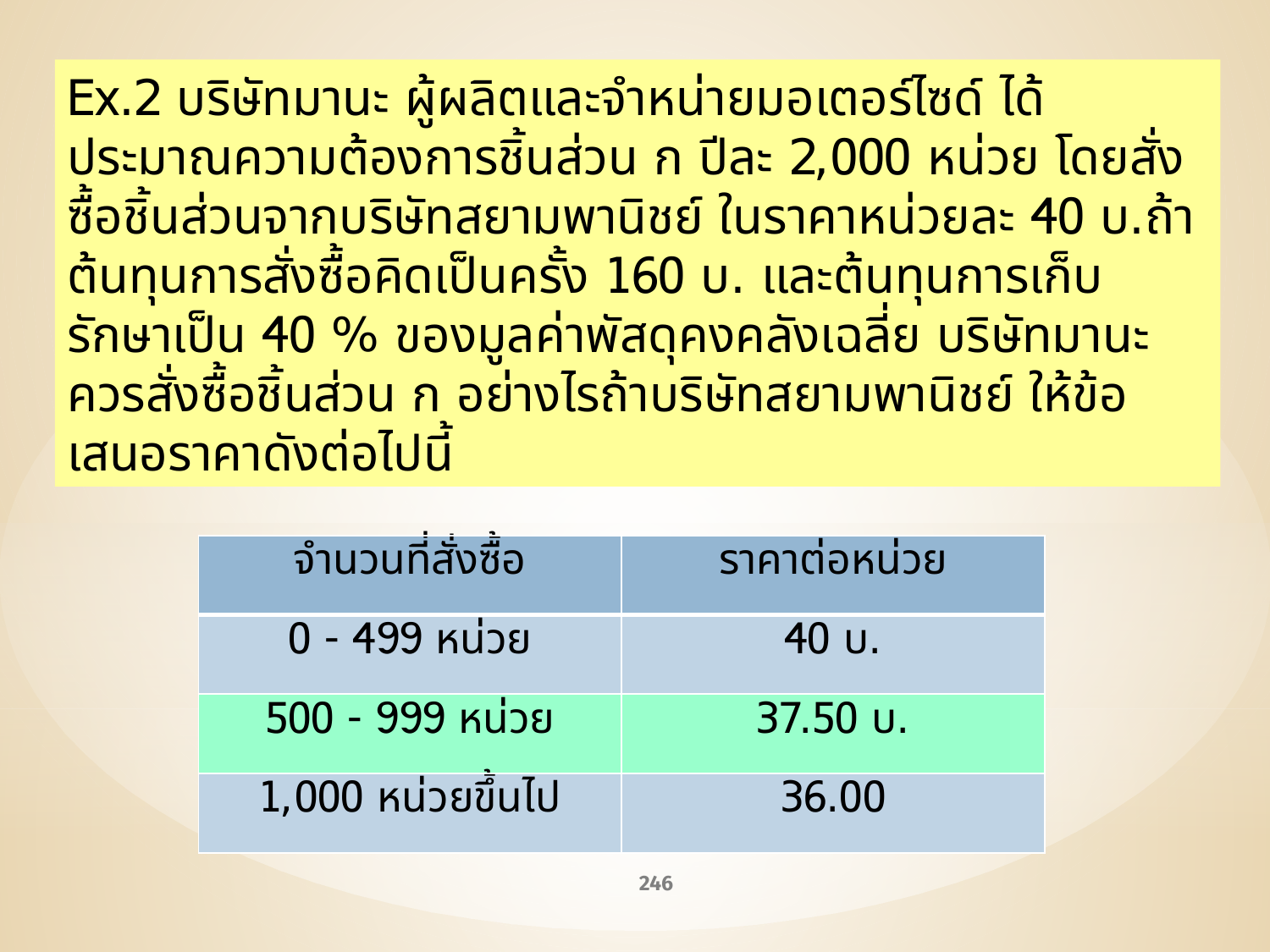

Ex.2 บริษัทมานะ ผู้ผลิตและจำหน่ายมอเตอร์ไซด์ ได้ประมาณความต้องการชิ้นส่วน ก ปีละ 2,000 หน่วย โดยสั่งซื้อชิ้นส่วนจากบริษัทสยามพานิชย์ ในราคาหน่วยละ 40 บ.ถ้าต้นทุนการสั่งซื้อคิดเป็นครั้ง 160 บ. และต้นทุนการเก็บรักษาเป็น 40 % ของมูลค่าพัสดุคงคลังเฉลี่ย บริษัทมานะควรสั่งซื้อชิ้นส่วน ก อย่างไรถ้าบริษัทสยามพานิชย์ ให้ข้อเสนอราคาดังต่อไปนี้
| จำนวนที่สั่งซื้อ | ราคาต่อหน่วย |
| --- | --- |
| 0 - 499 หน่วย | 40 บ. |
| 500 - 999 หน่วย | 37.50 บ. |
| 1,000 หน่วยขึ้นไป | 36.00 |
246